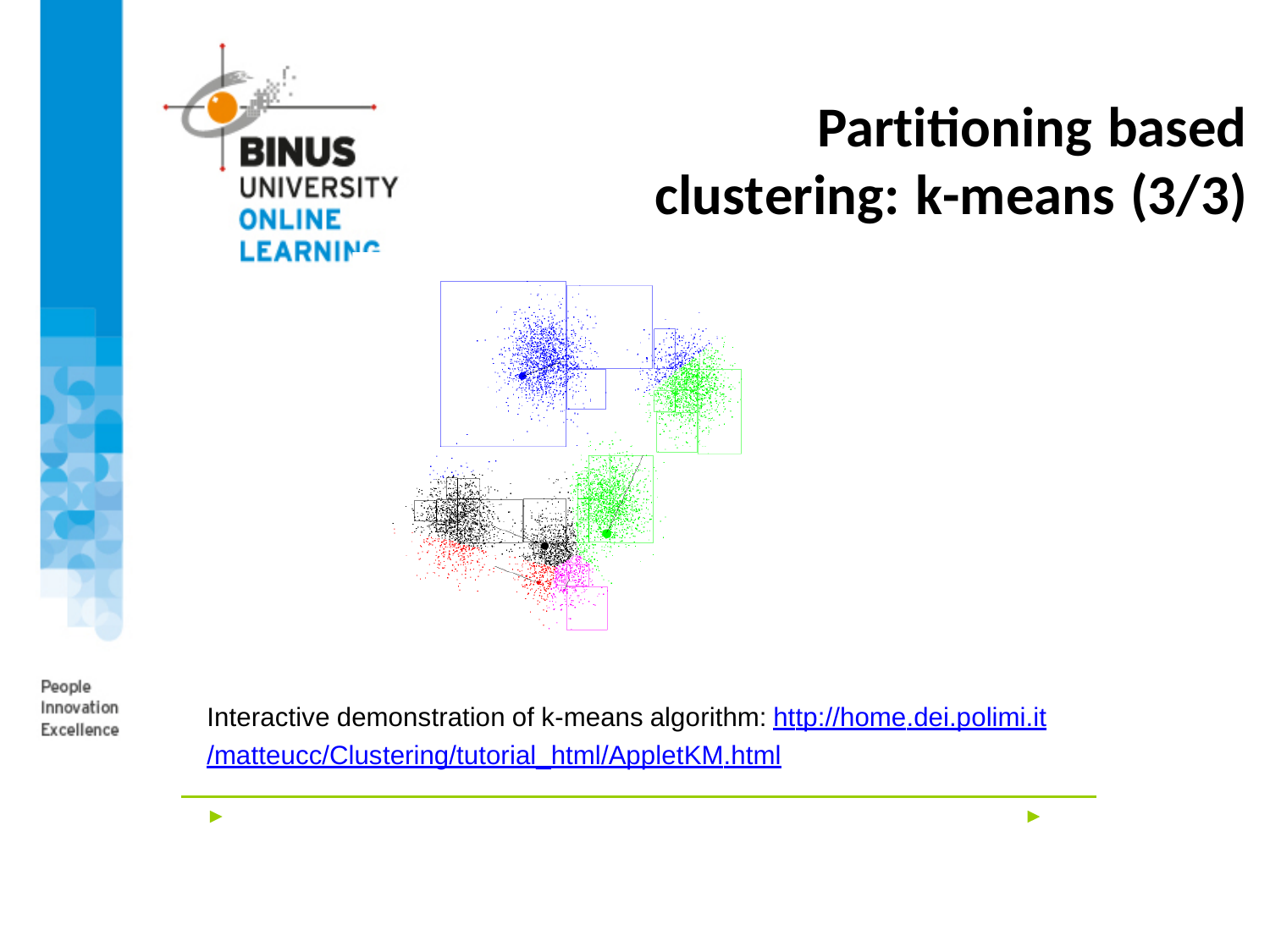

# Partitioning based clustering: k-means (3/3)

Interactive demonstration of k-means algorithm: http://home.dei.polimi.it/matteucc/Clustering/tutorial_html/AppletKM.html